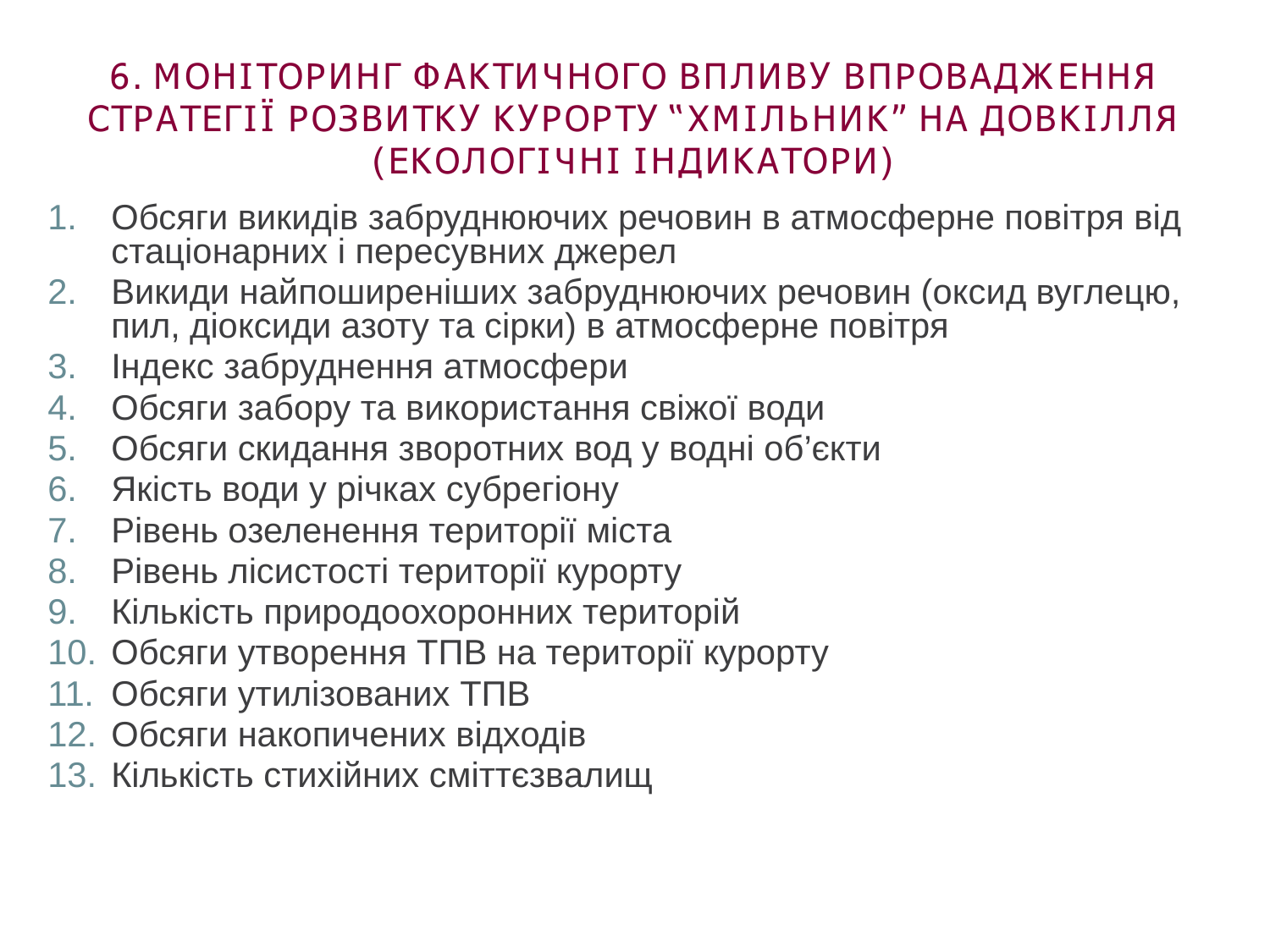

# 6. Моніторинг фактичного впливу впровадження Стратегії розвитку курорту “Хмільник” на довкілля (Екологічні індикатори)
Обсяги викидів забруднюючих речовин в атмосферне повітря від стаціонарних і пересувних джерел
Викиди найпоширеніших забруднюючих речовин (оксид вуглецю, пил, діоксиди азоту та сірки) в атмосферне повітря
Індекс забруднення атмосфери
Обсяги забору та використання свіжої води
Обсяги скидання зворотних вод у водні об’єкти
Якість води у річках субрегіону
Рівень озеленення території міста
Рівень лісистості території курорту
Кількість природоохоронних територій
Обсяги утворення ТПВ на території курорту
Обсяги утилізованих ТПВ
Обсяги накопичених відходів
Кількість стихійних сміттєзвалищ